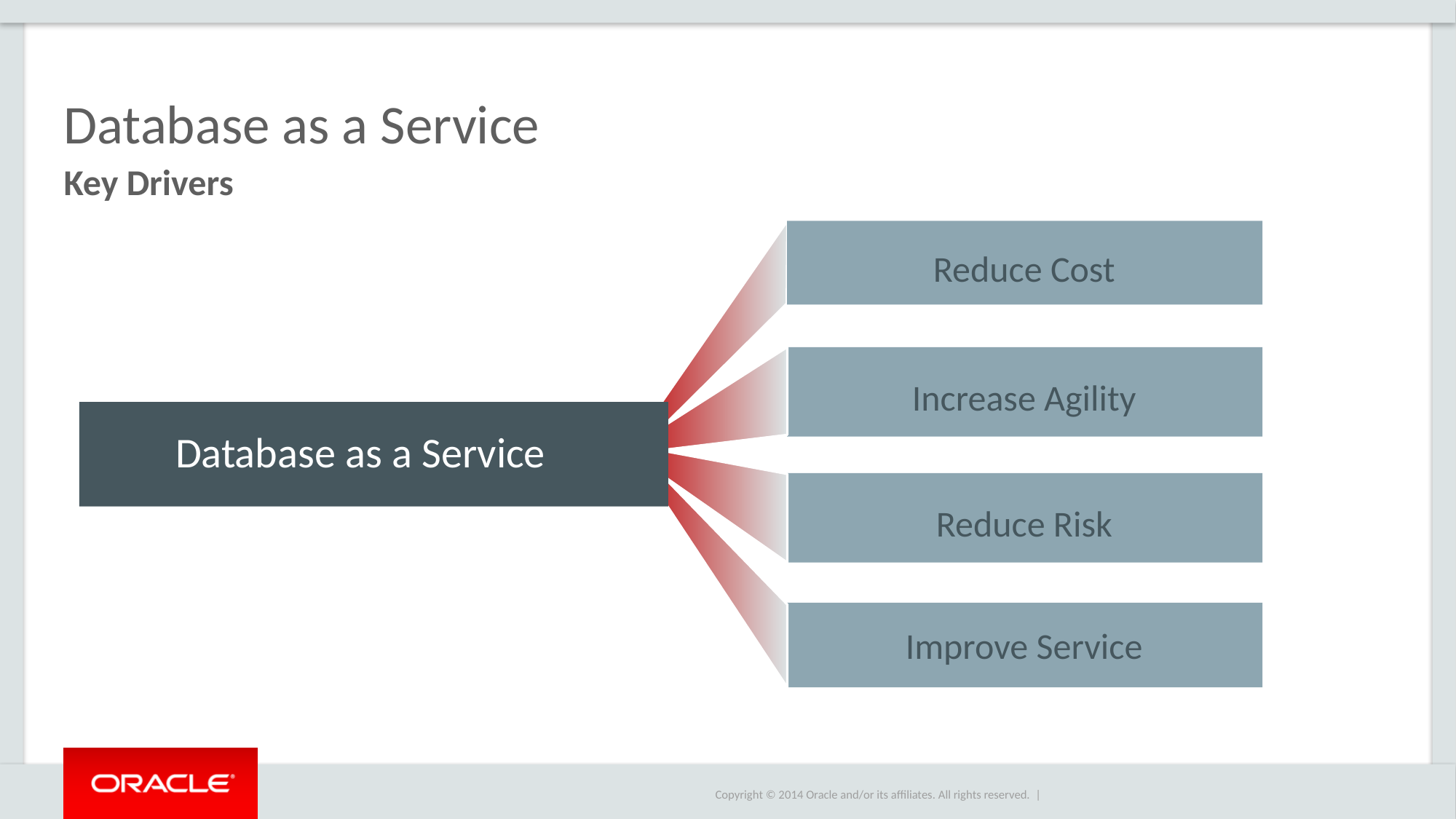

# Database as a Service
Key Drivers

Reduce Cost

Increase Agility

Database as a Service

Reduce Risk

Improve Service